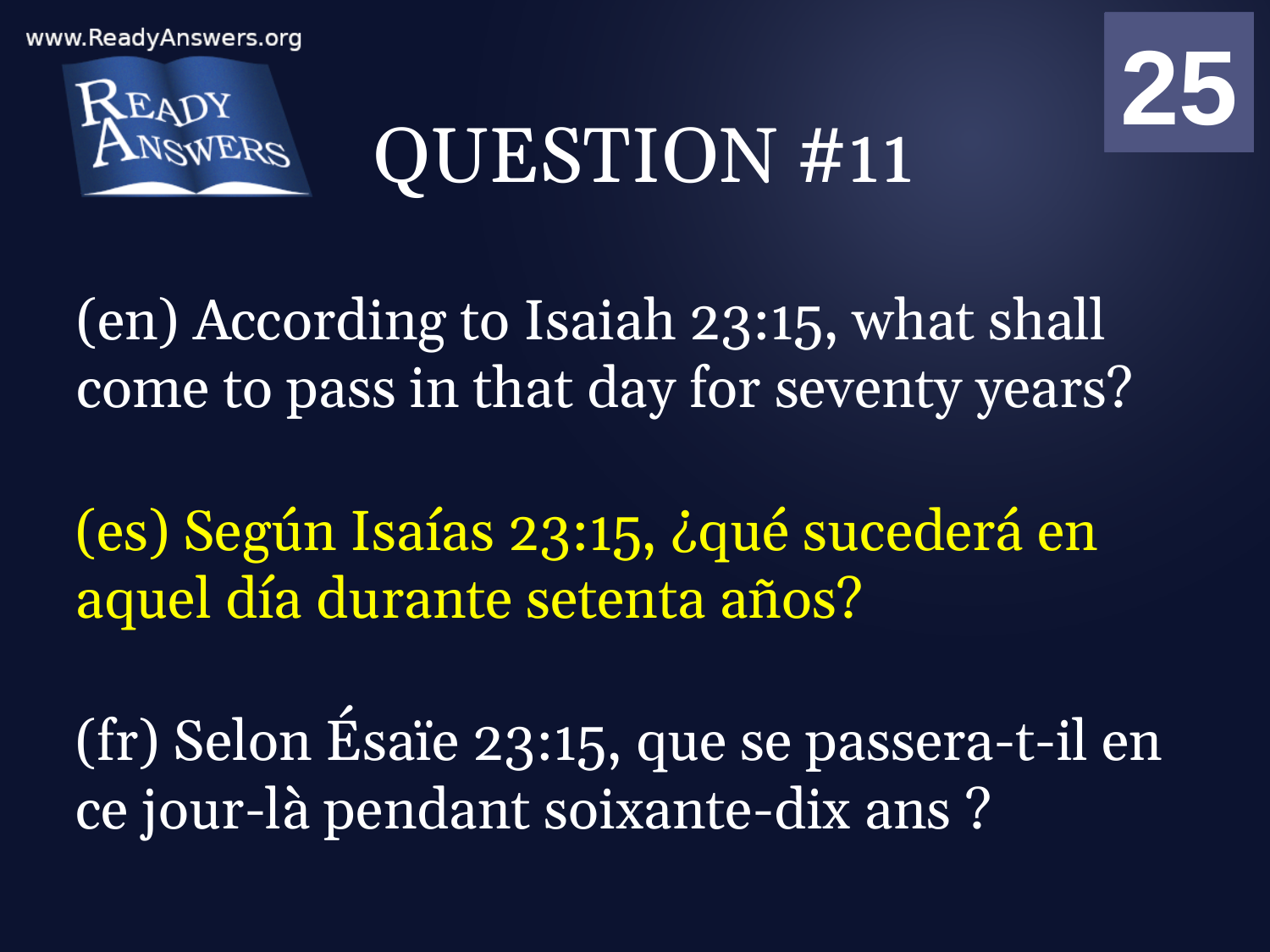

01
02
03
04
05
06
07
08
09
10
11
12
13
14
15
16
17
18
19
20
21
22
23
24
25
00
# QUESTION #11
(en) According to Isaiah 23:15, what shall come to pass in that day for seventy years?
(es) Según Isaías 23:15, ¿qué sucederá en aquel día durante setenta años?
(fr) Selon Ésaïe 23:15, que se passera-t-il en ce jour-là pendant soixante-dix ans ?